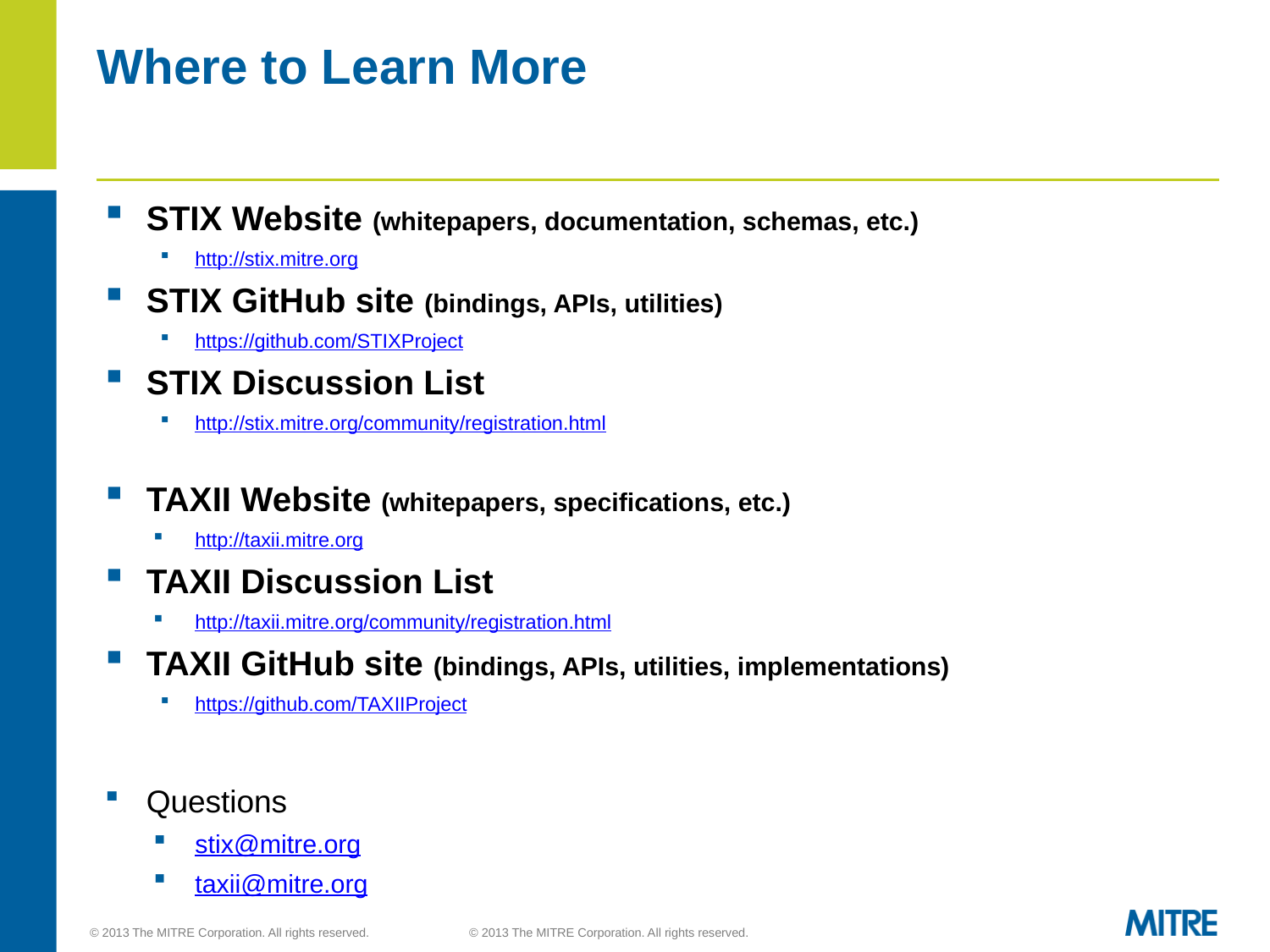

Where to Learn More
STIX Website (whitepapers, documentation, schemas, etc.)
http://stix.mitre.org
STIX GitHub site (bindings, APIs, utilities)
https://github.com/STIXProject
STIX Discussion List
http://stix.mitre.org/community/registration.html
TAXII Website (whitepapers, specifications, etc.)
http://taxii.mitre.org
TAXII Discussion List
http://taxii.mitre.org/community/registration.html
TAXII GitHub site (bindings, APIs, utilities, implementations)
https://github.com/TAXIIProject

Questions
stix@mitre.org
taxii@mitre.org